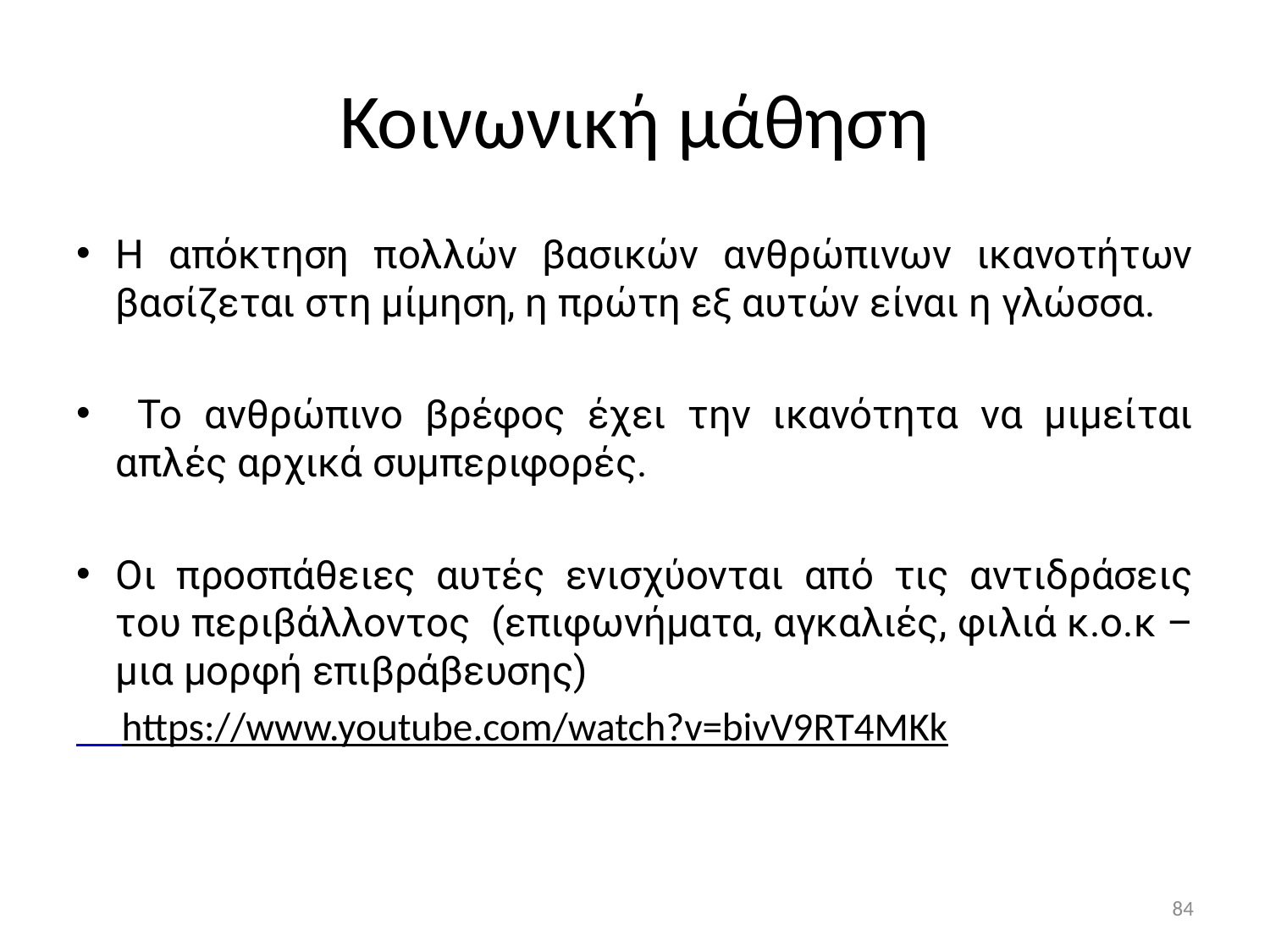

# Κοινωνική μάθηση
Η απόκτηση πολλών βασικών ανθρώπινων ικανοτήτων βασίζεται στη μίμηση, η πρώτη εξ αυτών είναι η γλώσσα.

 Το ανθρώπινο βρέφος έχει την ικανότητα να μιμείται απλές αρχικά συμπεριφορές.

Οι προσπάθειες αυτές ενισχύονται από τις αντιδράσεις του περιβάλλοντος  (επιφωνήματα, αγκαλιές, φιλιά κ.ο.κ –μια μορφή επιβράβευσης)
     https://www.youtube.com/watch?v=bivV9RT4MKk
84